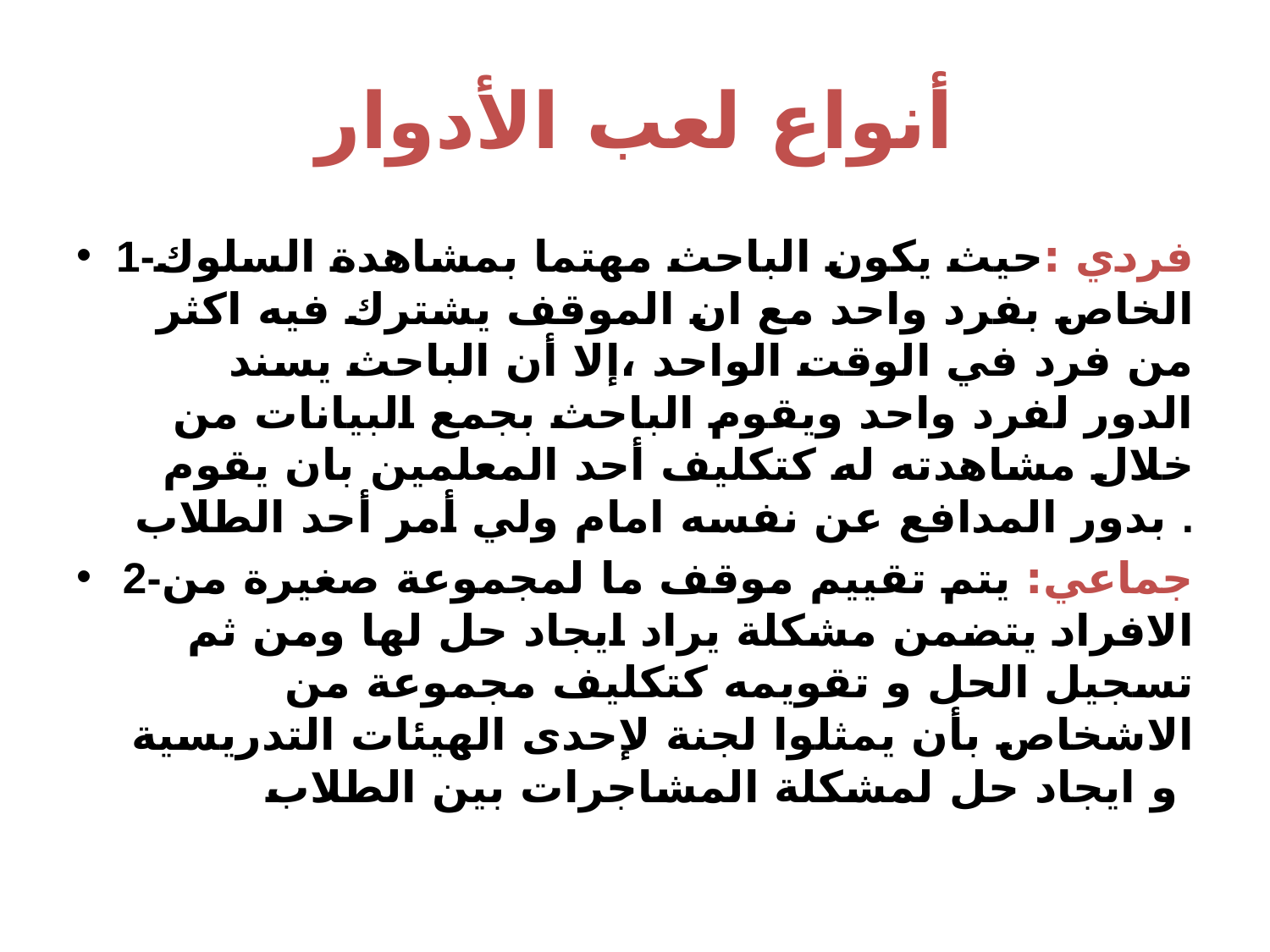

# أنواع لعب الأدوار
1-فردي :حيث يكون الباحث مهتما بمشاهدة السلوك الخاص بفرد واحد مع ان الموقف يشترك فيه اكثر من فرد في الوقت الواحد ،إلا أن الباحث يسند الدور لفرد واحد ويقوم الباحث بجمع البيانات من خلال مشاهدته له كتكليف أحد المعلمين بان يقوم بدور المدافع عن نفسه امام ولي أمر أحد الطلاب .
2-جماعي: يتم تقييم موقف ما لمجموعة صغيرة من الافراد يتضمن مشكلة يراد ايجاد حل لها ومن ثم تسجيل الحل و تقويمه كتكليف مجموعة من الاشخاص بأن يمثلوا لجنة لإحدى الهيئات التدريسية و ايجاد حل لمشكلة المشاجرات بين الطلاب